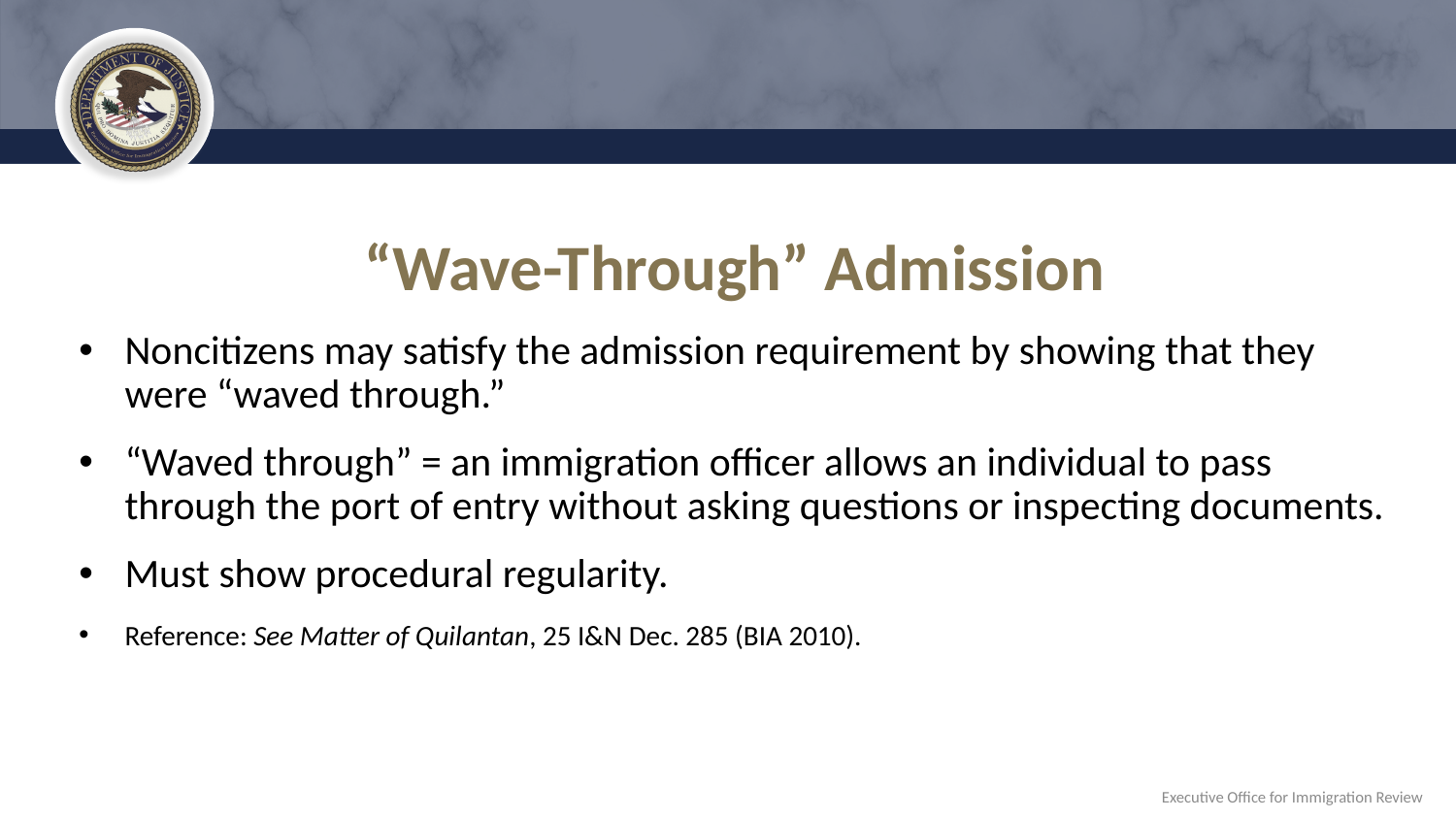

# “Wave-Through” Admission
Noncitizens may satisfy the admission requirement by showing that they were “waved through.”
“Waved through” = an immigration officer allows an individual to pass through the port of entry without asking questions or inspecting documents.
Must show procedural regularity.
Reference: See Matter of Quilantan, 25 I&N Dec. 285 (BIA 2010).
Executive Office for Immigration Review